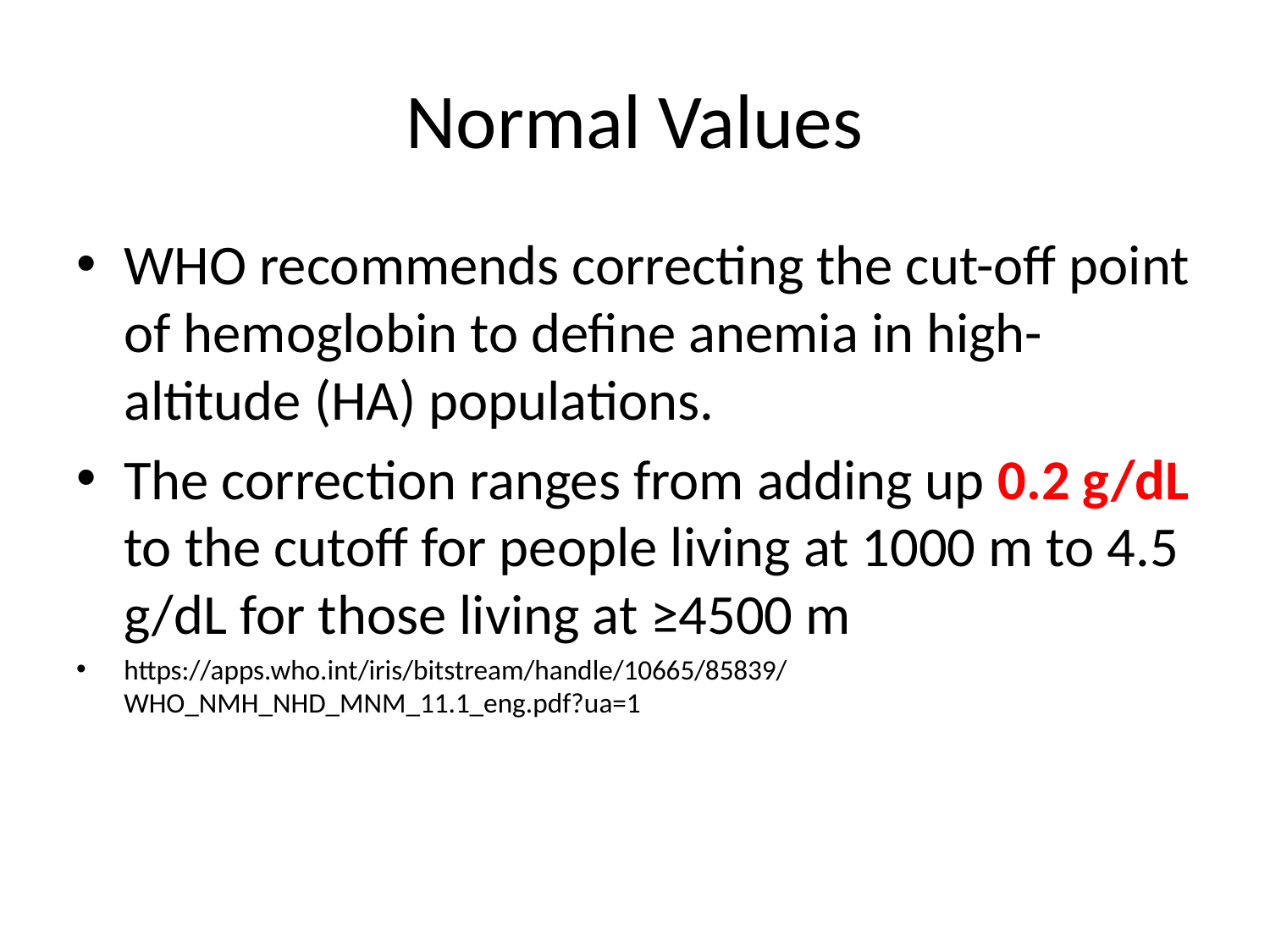

# Normal Values
WHO recommends correcting the cut-off point of hemoglobin to define anemia in high-altitude (HA) populations.
The correction ranges from adding up 0.2 g/dL to the cutoff for people living at 1000 m to 4.5 g/dL for those living at ≥4500 m
https://apps.who.int/iris/bitstream/handle/10665/85839/WHO_NMH_NHD_MNM_11.1_eng.pdf?ua=1